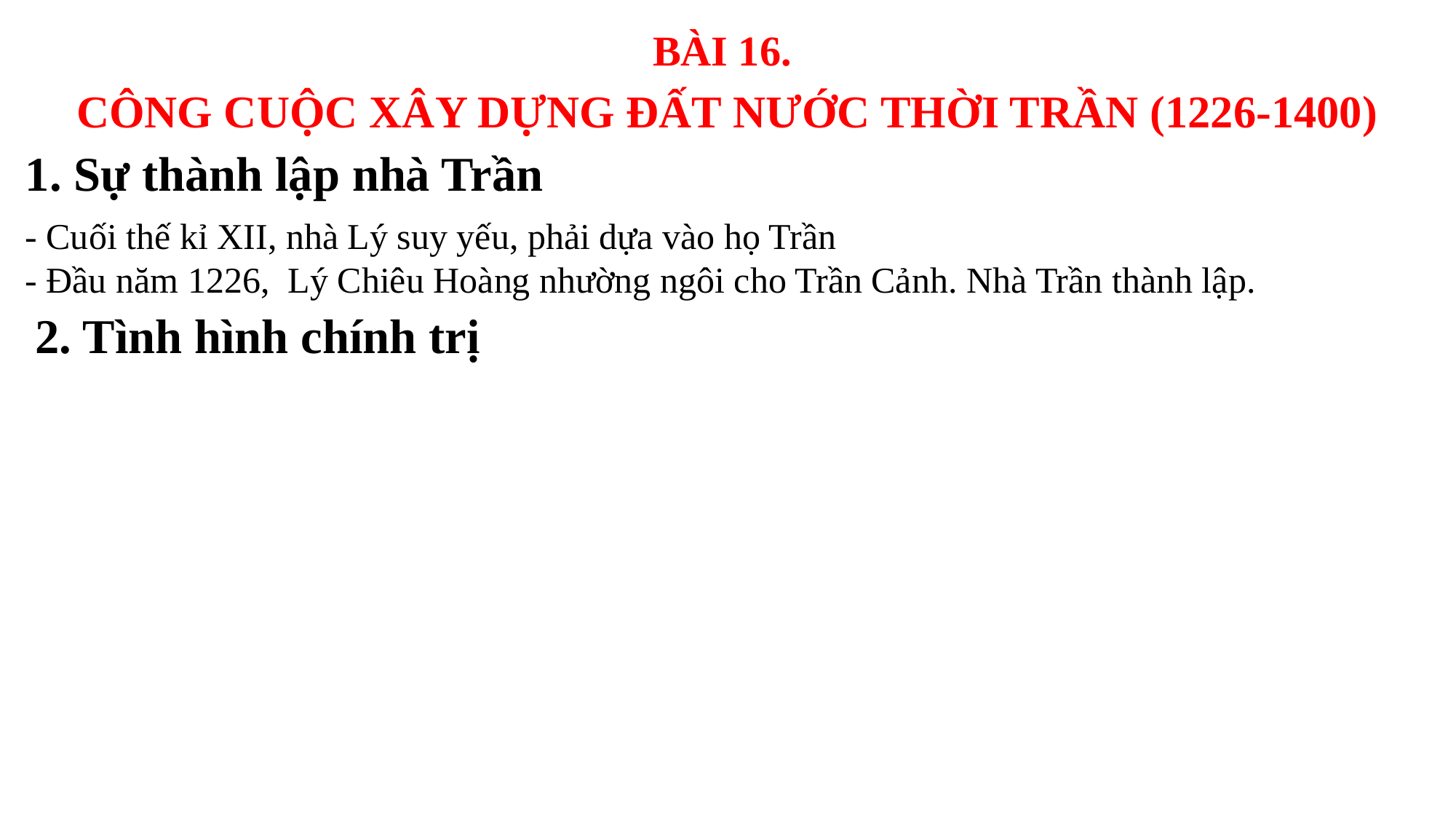

BÀI 16.
CÔNG CUỘC XÂY DỰNG ĐẤT NƯỚC THỜI TRẦN (1226-1400)
1. Sự thành lập nhà Trần
- Cuối thế kỉ XII, nhà Lý suy yếu, phải dựa vào họ Trần
- Đầu năm 1226,  Lý Chiêu Hoàng nhường ngôi cho Trần Cảnh. Nhà Trần thành lập.
2. Tình hình chính trị